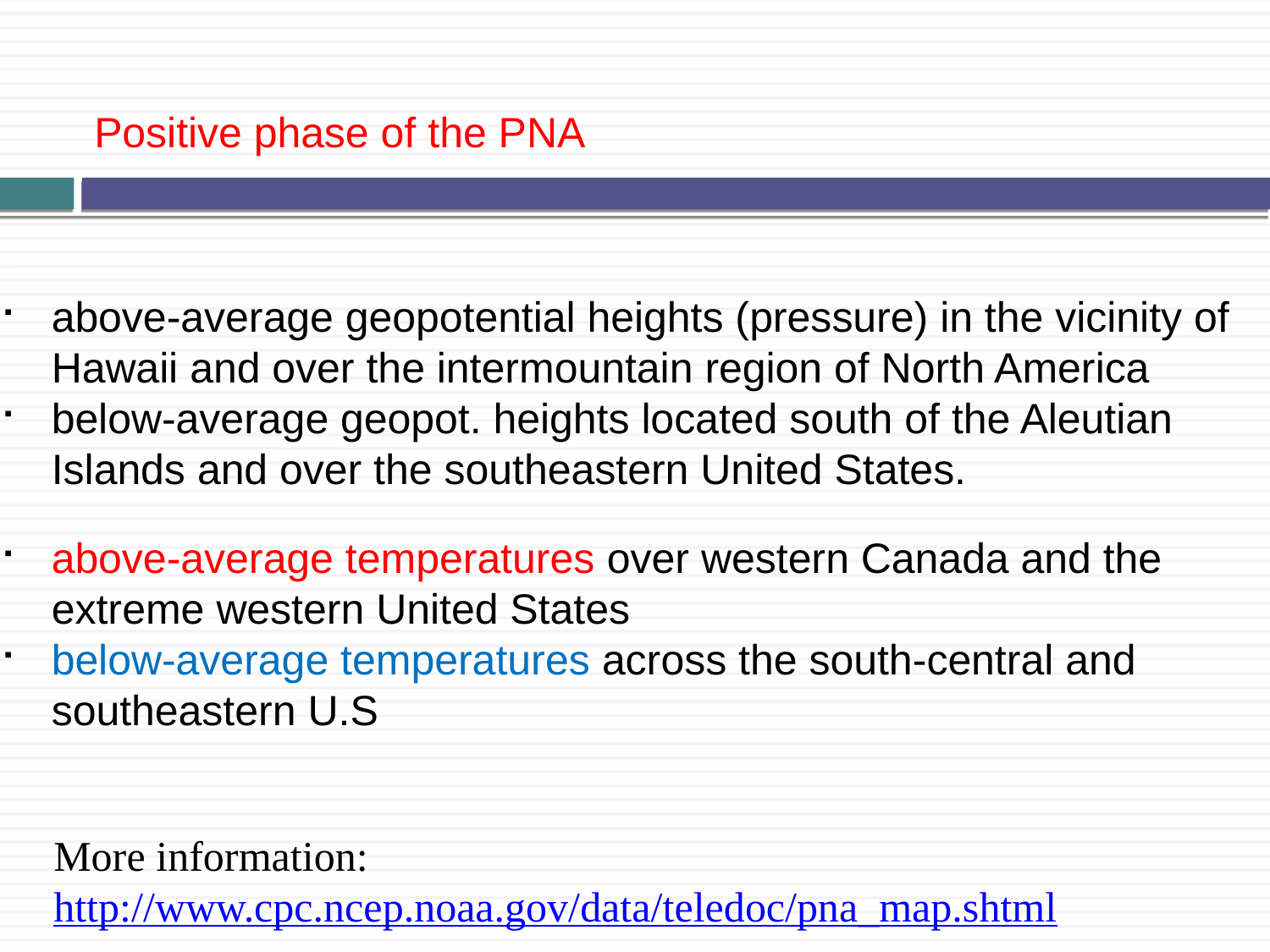

Positive phase of the PNA

above-average geopotential heights (pressure) in the vicinity of Hawaii and over the intermountain region of North America
below-average geopot. heights located south of the Aleutian Islands and over the southeastern United States.

above-average temperatures over western Canada and the extreme western United States
below-average temperatures across the south-central and southeastern U.S
More information:
http://www.cpc.ncep.noaa.gov/data/teledoc/pna_map.shtml